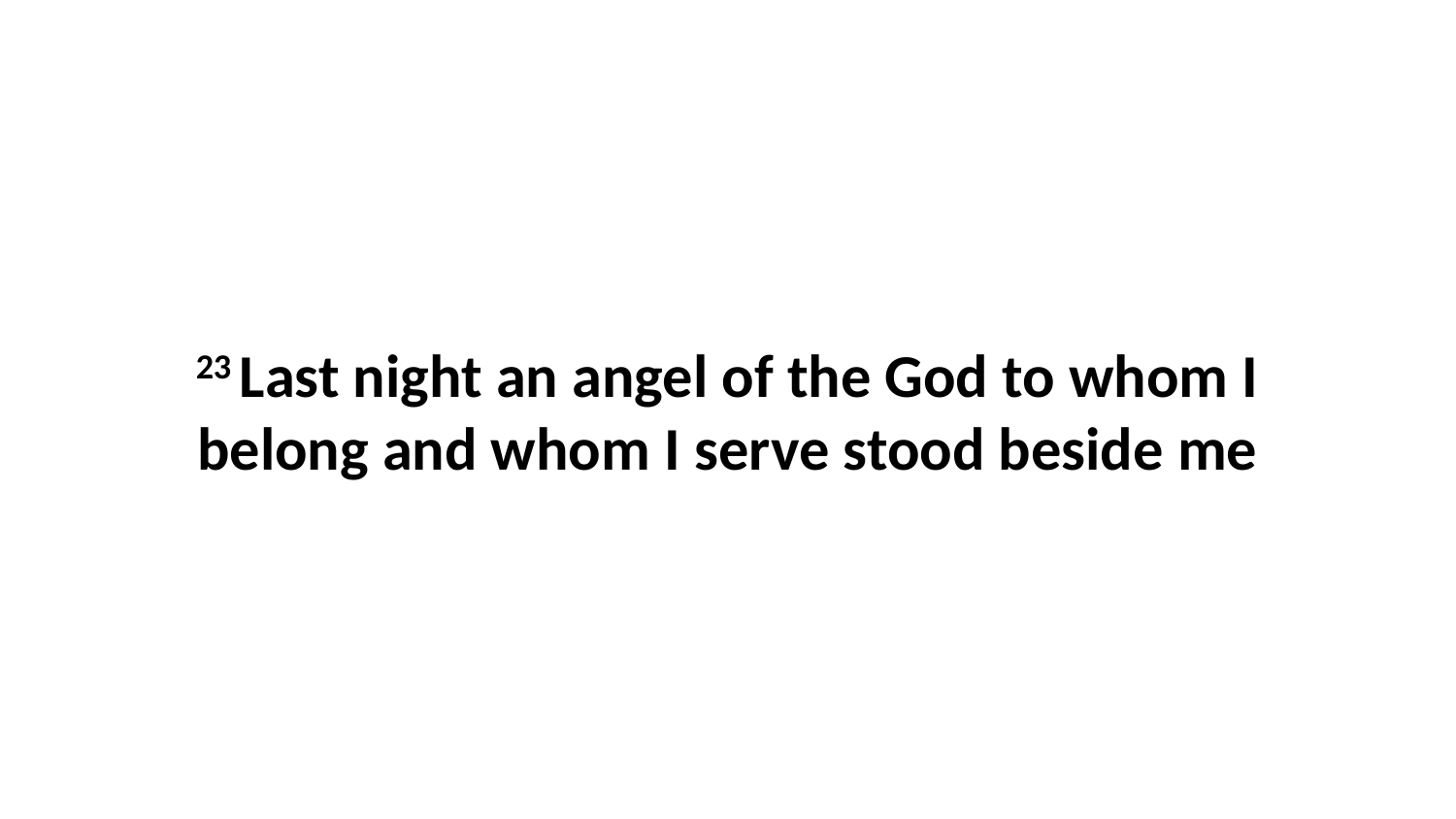

23 Last night an angel of the God to whom I belong and whom I serve stood beside me